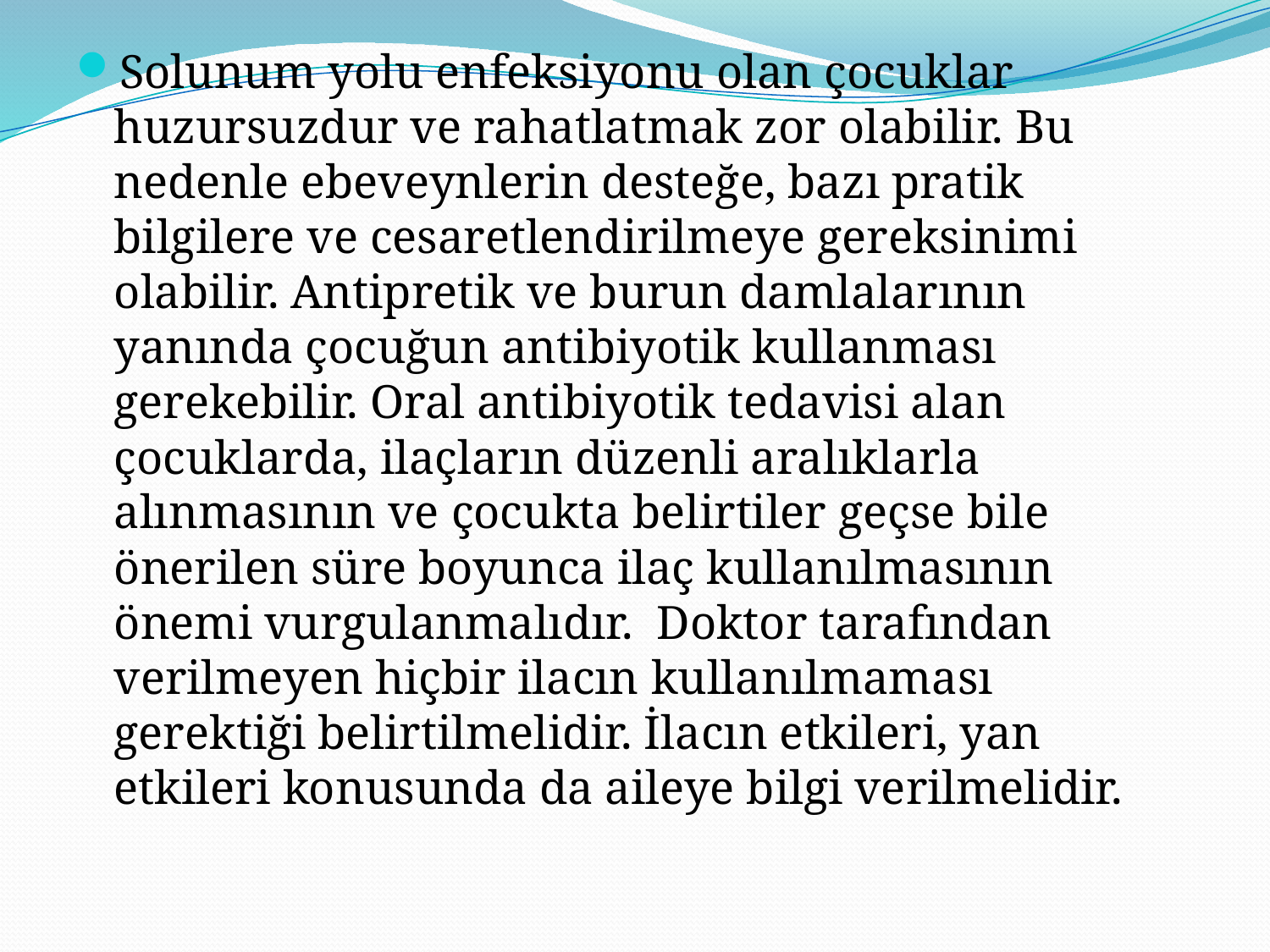

Solunum yolu enfeksiyonu olan çocuklar huzursuzdur ve rahatlatmak zor olabilir. Bu nedenle ebeveynlerin desteğe, bazı pratik bilgilere ve cesaretlendirilmeye gereksinimi olabilir. Antipretik ve burun damlalarının yanında çocuğun antibiyotik kullanması gerekebilir. Oral antibiyotik tedavisi alan çocuklarda, ilaçların düzenli aralıklarla alınmasının ve çocukta belirtiler geçse bile önerilen süre boyunca ilaç kullanılmasının önemi vurgulanmalıdır.  Doktor tarafından verilmeyen hiçbir ilacın kullanılmaması gerektiği belirtilmelidir. İlacın etkileri, yan etkileri konusunda da aileye bilgi verilmelidir.
#